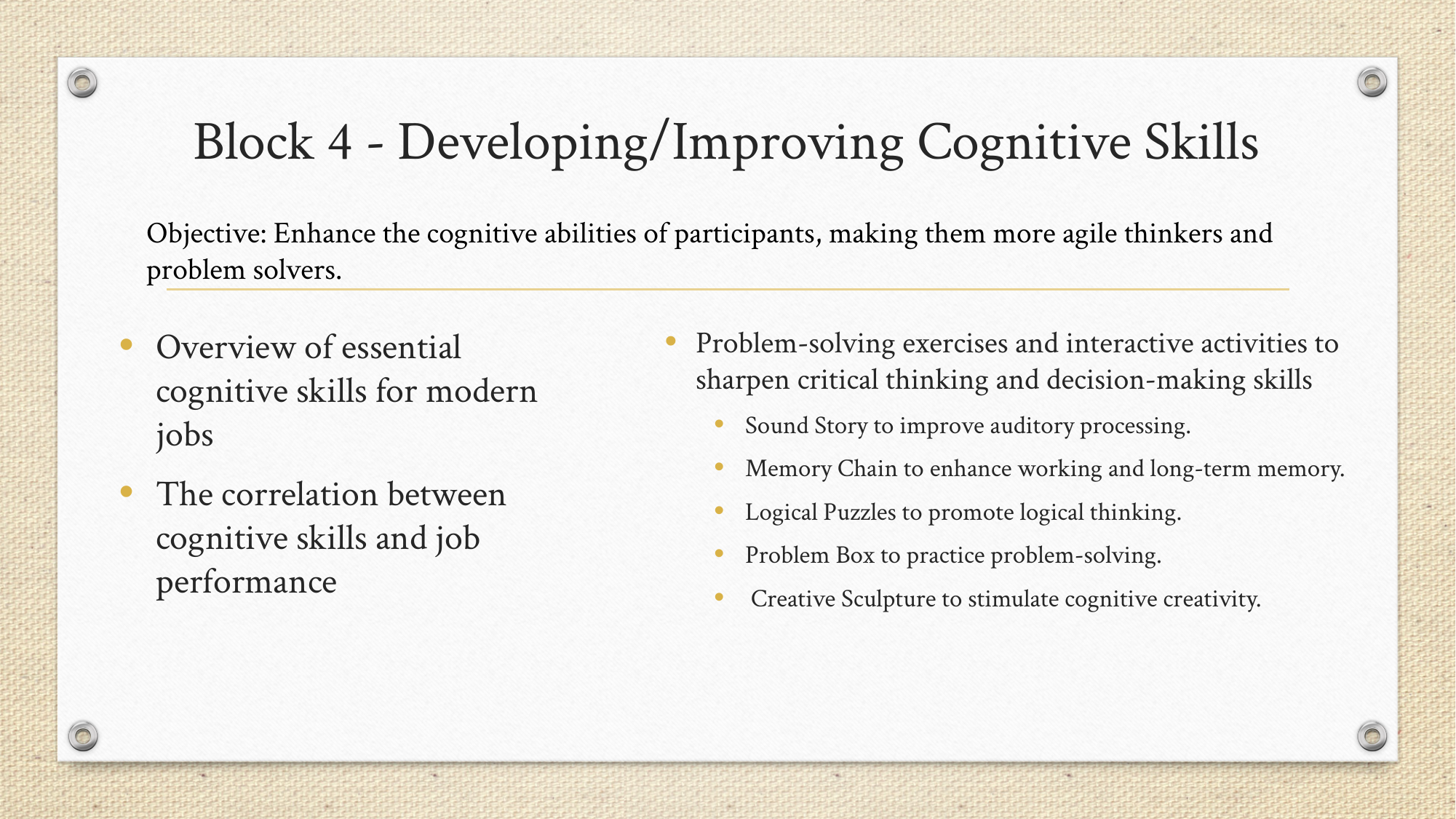

# Block 4 - Developing/Improving Cognitive Skills
Objective: Enhance the cognitive abilities of participants, making them more agile thinkers and problem solvers.
Overview of essential cognitive skills for modern jobs
The correlation between cognitive skills and job performance
Problem-solving exercises and interactive activities to sharpen critical thinking and decision-making skills
Sound Story to improve auditory processing.
Memory Chain to enhance working and long-term memory.
Logical Puzzles to promote logical thinking.
Problem Box to practice problem-solving.
 Creative Sculpture to stimulate cognitive creativity.